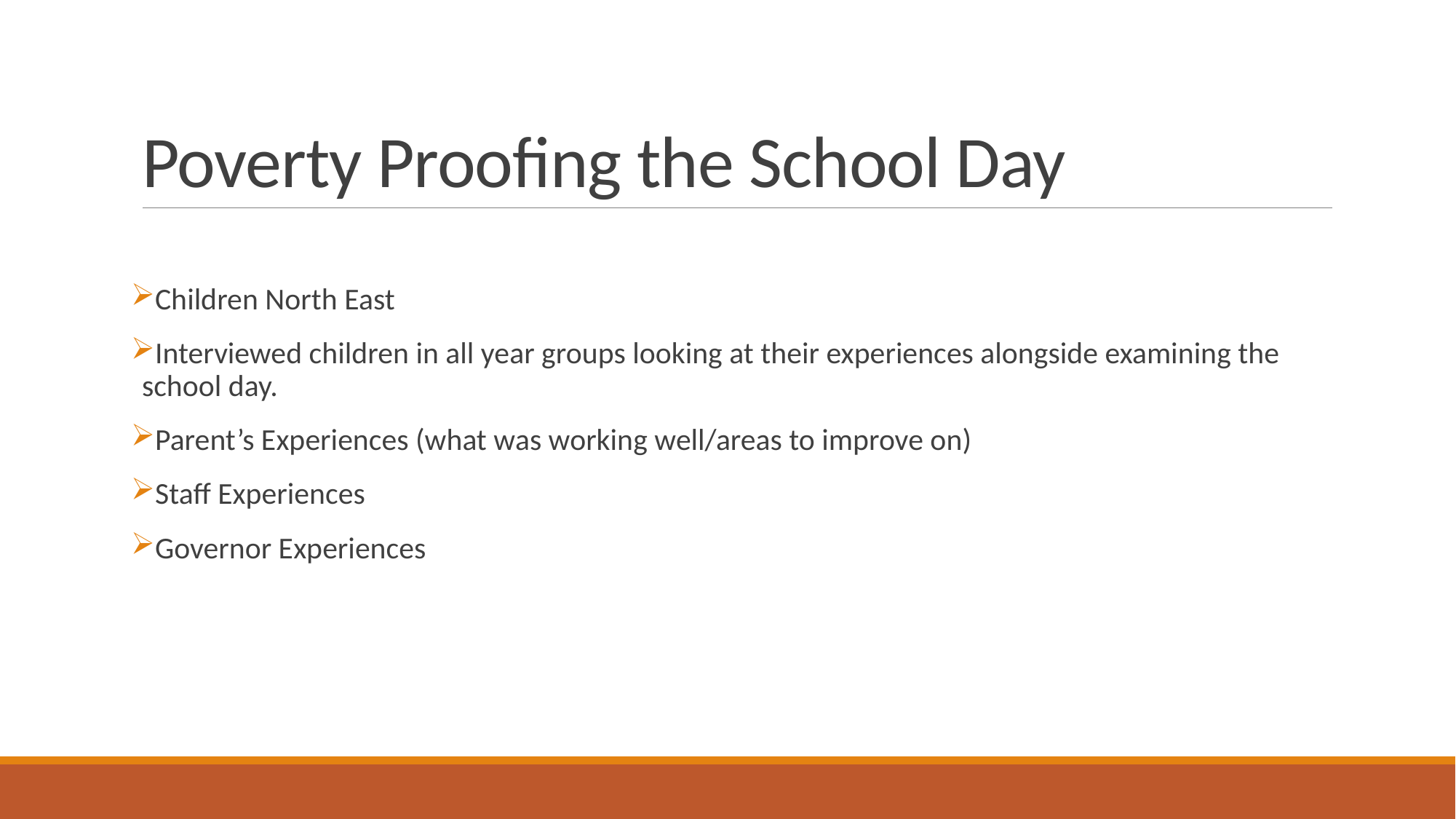

# Poverty Proofing the School Day

Children North East
Interviewed children in all year groups looking at their experiences alongside examining the school day.
Parent’s Experiences (what was working well/areas to improve on)
Staff Experiences
Governor Experiences